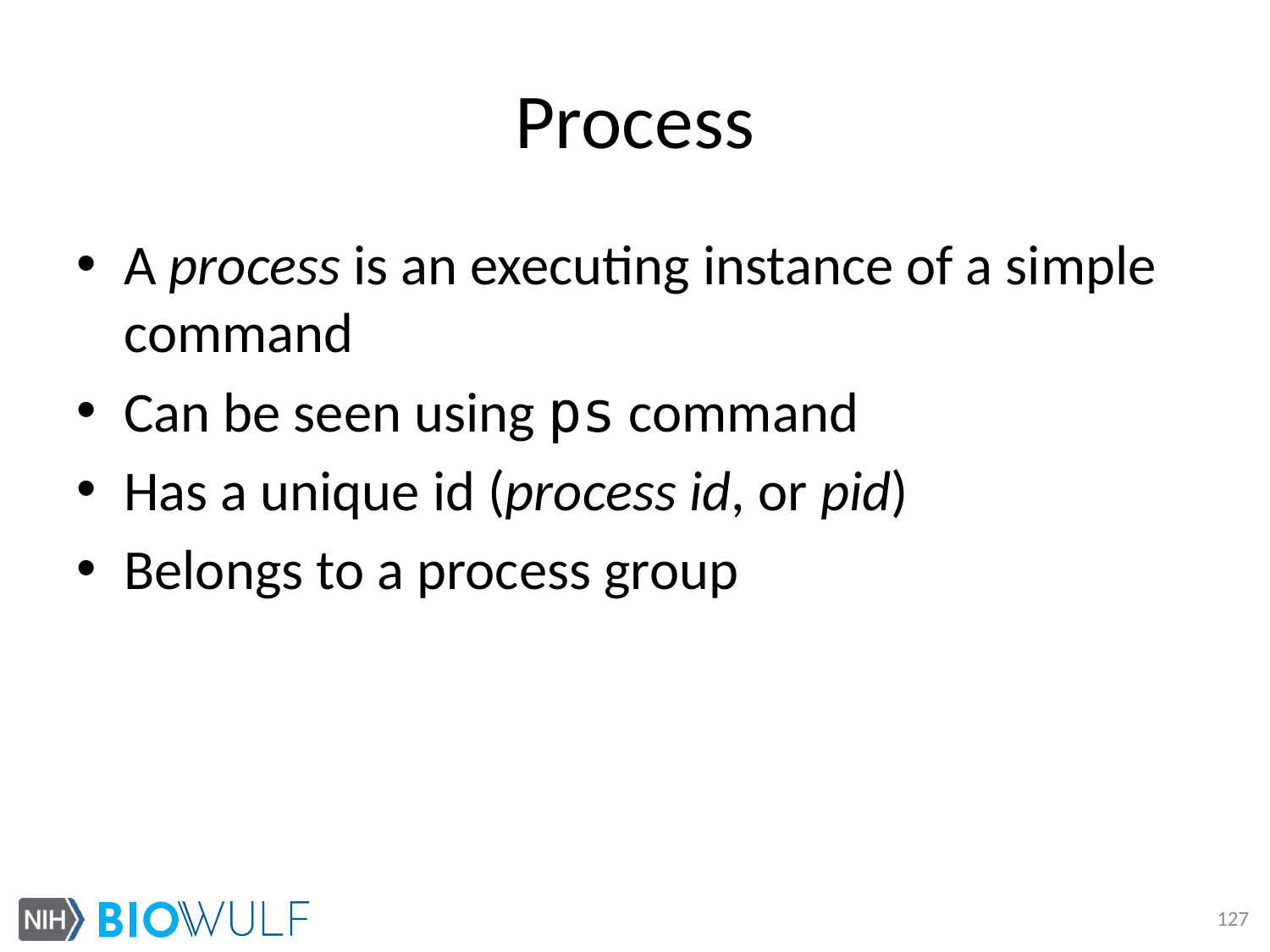

# Process
A process is an executing instance of a simple command
Can be seen using ps command
Has a unique id (process id, or pid)
Belongs to a process group
127